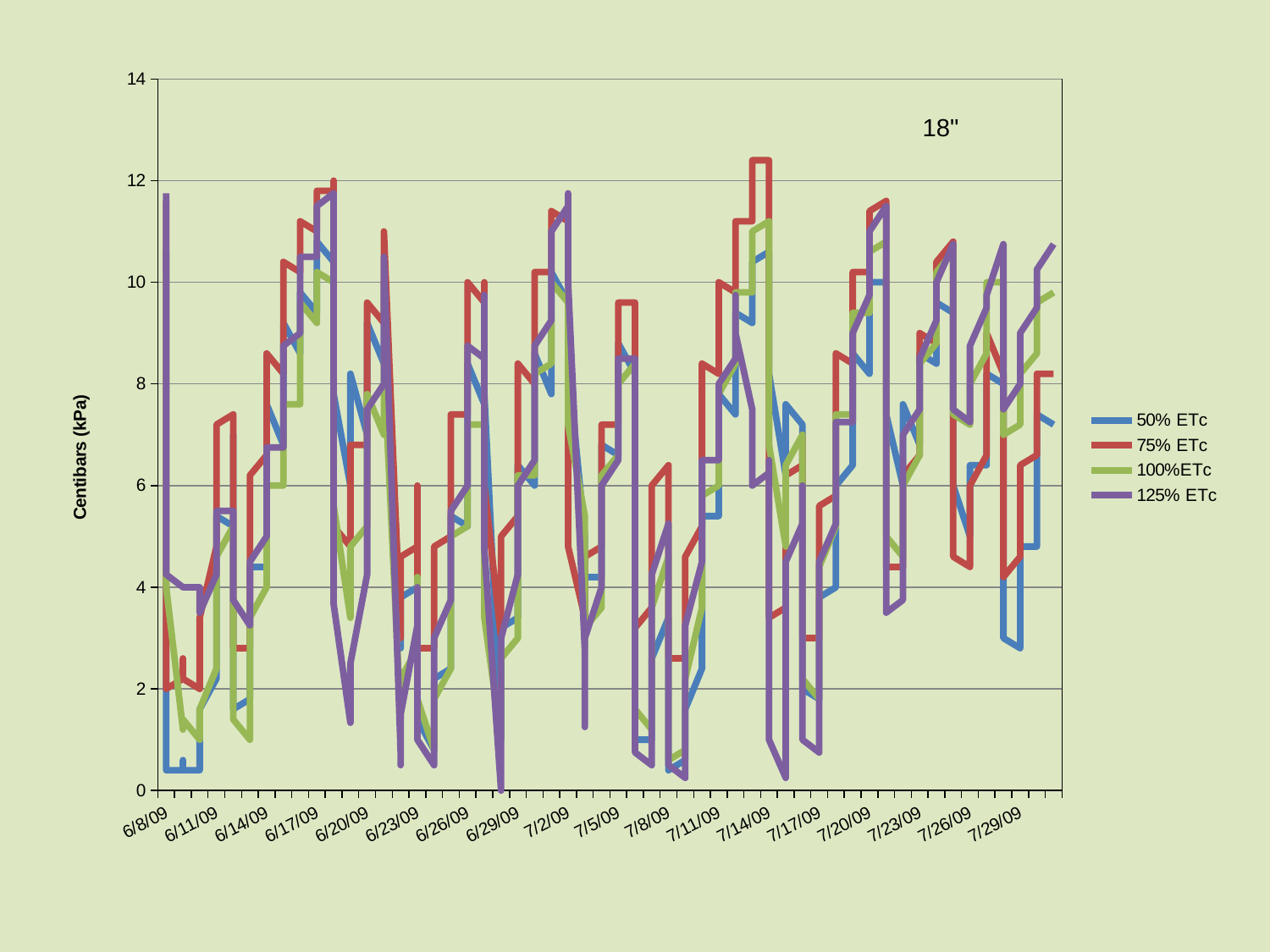

### Chart

| Category | 50% ETc | 75% ETc | 100%ETc | 125% ETc |
|---|---|---|---|---|
| 39972.412499999999 | 10.6 | 11.6 | 10.2 | 11.75 |
| 39972.745833333327 | 0.4 | 2.0 | 4.0 | 4.25 |
| 39973.079166666663 | 0.4 | 2.2 | 1.2 | 4.0 |
| 39973.412499999999 | 0.6 | 2.6 | 1.4 | 4.0 |
| 39973.745833333327 | 0.4 | 2.2 | 1.4 | 4.0 |
| 39974.079166666663 | 0.4 | 2.0 | 1.0 | 4.0 |
| 39974.412499999999 | 0.6 | 2.4 | 1.6 | 3.5 |
| 39974.745833333327 | 1.6 | 3.4 | 1.6 | 3.5 |
| 39975.079166666663 | 2.2 | 4.8 | 2.4 | 4.25 |
| 39975.412499999999 | 3.2 | 6.2 | 3.2 | 5.0 |
| 39975.745833333327 | 5.4 | 7.2 | 4.6 | 5.5 |
| 39976.079166666663 | 5.2 | 7.4 | 5.2 | 5.5 |
| 39976.412499999999 | 7.0 | 7.4 | 4.0 | 4.5 |
| 39976.745833333327 | 1.6 | 2.8 | 1.4 | 3.75 |
| 39977.079166666663 | 1.8 | 2.8 | 1.0 | 3.25 |
| 39977.412499999999 | 3.0 | 4.4 | 2.4 | 4.0 |
| 39977.745833333327 | 4.4 | 6.2 | 3.4 | 4.5 |
| 39978.079166666663 | 4.4 | 6.6 | 4.0 | 5.0 |
| 39978.412499999999 | 6.0 | 7.2 | 4.8 | 6.0 |
| 39978.745833333327 | 7.6 | 8.6 | 6.0 | 6.75 |
| 39979.079166666663 | 6.8 | 8.2 | 6.0 | 6.75 |
| 39979.412499999999 | 8.0 | 9.2 | 7.0 | 8.0 |
| 39979.745833333327 | 9.2 | 10.4 | 7.6 | 8.75 |
| 39980.079166666663 | 8.6 | 10.2 | 7.6 | 9.0 |
| 39980.412499999999 | 9.4 | 10.6 | 8.6 | 9.75 |
| 39980.745833333327 | 9.8 | 11.2 | 9.6 | 10.5 |
| 39981.079166666663 | 9.4 | 11.0 | 9.2 | 10.5 |
| 39981.412499999999 | 9.8 | 11.4 | 10.0 | 11.5 |
| 39981.745833333327 | 10.8 | 11.8 | 10.2 | 11.5 |
| 39982.079166666663 | 10.4 | 11.8 | 10.0 | 11.75 |
| 39982.412499999999 | 10.8 | 12.0 | 10.6 | 10.33333333333333 |
| 39982.745833333327 | 7.8 | 5.2 | 5.6 | 3.666666666666666 |
| 39983.079166666663 | 6.0 | 4.8 | 3.4 | 1.333333333333333 |
| 39983.412499999999 | 7.2 | 5.6 | 3.8 | 1.75 |
| 39983.745833333327 | 8.2 | 6.8 | 4.8 | 2.5 |
| 39984.079166666663 | 7.0 | 6.8 | 5.2 | 4.25 |
| 39984.412499999999 | 8.4 | 7.8 | 6.4 | 5.75 |
| 39984.745833333327 | 9.2 | 9.6 | 7.8 | 7.5 |
| 39985.079166666663 | 8.4 | 9.2 | 7.0 | 8.0 |
| 39985.412499999999 | 9.2 | 10.0 | 8.6 | 9.0 |
| 39985.745833333327 | 10.0 | 11.0 | 8.4 | 10.5 |
| 39986.079166666663 | 3.2 | 3.0 | 1.4 | 0.75 |
| 39986.412499999999 | 2.8 | 3.6 | 1.4 | 0.5 |
| 39986.745833333327 | 3.8 | 4.6 | 2.2 | 1.5 |
| 39987.079166666663 | 4.0 | 4.8 | 2.8 | 3.25 |
| 39987.412499999999 | 5.6 | 6.0 | 4.2 | 4.0 |
| 39987.745833333327 | 1.4 | 2.8 | 1.8 | 1.0 |
| 39988.079166666663 | 0.8 | 2.8 | 0.8 | 0.5 |
| 39988.412499999999 | 1.2 | 3.2 | 1.2 | 0.75 |
| 39988.745833333327 | 2.2 | 4.8 | 1.8 | 3.0 |
| 39989.079166666663 | 2.4 | 5.0 | 2.4 | 3.75 |
| 39989.412499999999 | 3.6 | 6.0 | 3.8 | 4.75 |
| 39989.745833333327 | 5.4 | 7.4 | 5.0 | 5.5 |
| 39990.079166666663 | 5.2 | 7.4 | 5.2 | 6.0 |
| 39990.412499999999 | 6.4 | 8.0 | 6.0 | 7.0 |
| 39990.745833333327 | 8.4 | 10.0 | 7.2 | 8.75 |
| 39991.079166666663 | 7.6 | 9.6 | 7.2 | 8.5 |
| 39991.412499999999 | 8.8 | 10.0 | 8.2 | 9.75 |
| 39991.745833333327 | 7.8 | 6.0 | 3.4 | 4.75 |
| 39992.079166666663 | 1.0 | 3.0 | 1.0 | 0.0 |
| 39992.412499999999 | 2.2 | 3.8 | 1.4 | 0.75 |
| 39992.745833333327 | 3.2 | 5.0 | 2.6 | 3.0 |
| 39993.079166666663 | 3.4 | 5.4 | 3.0 | 4.25 |
| 39993.412499999999 | 4.6 | 6.4 | 4.8 | 5.0 |
| 39993.745833333327 | 6.4 | 8.4 | 6.2 | 6.0 |
| 39994.079166666663 | 6.0 | 8.0 | 6.2 | 6.5 |
| 39994.412499999999 | 7.4 | 8.6 | 7.2 | 7.75 |
| 39994.745833333327 | 8.6 | 10.2 | 8.2 | 8.75 |
| 39995.079166666663 | 7.8 | 10.2 | 8.4 | 9.25 |
| 39995.412499999999 | 9.0 | 10.4 | 9.0 | 10.25 |
| 39995.745833333327 | 10.2 | 11.4 | 10.0 | 11.0 |
| 39996.079166666663 | 9.6 | 11.2 | 9.6 | 11.5 |
| 39996.412499999999 | 10.2 | 9.8 | 10.6 | 11.75 |
| 39996.745833333327 | 8.4 | 4.8 | 7.2 | 10.0 |
| 39997.079166666663 | 5.0 | 3.4 | 5.4 | 2.75 |
| 39997.412499999999 | 3.2 | 3.4 | 2.8 | 1.25 |
| 39997.745833333327 | 4.2 | 4.6 | 3.2 | 3.0 |
| 39998.079166666663 | 4.2 | 4.8 | 3.6 | 4.0 |
| 39998.412499999999 | 5.6 | 5.6 | 4.6 | 4.75 |
| 39998.745833333327 | 6.8 | 7.2 | 6.2 | 6.0 |
| 39999.079166666663 | 6.6 | 7.2 | 6.6 | 6.5 |
| 39999.412499999999 | 7.8 | 8.2 | 7.4 | 7.5 |
| 39999.745833333327 | 8.8 | 9.6 | 8.0 | 8.5 |
| 40000.079166666663 | 8.2 | 9.6 | 8.4 | 8.5 |
| 40000.412499999999 | 6.6 | 7.8 | 6.0 | 7.0 |
| 40000.745833333327 | 1.0 | 3.2 | 1.6 | 0.75 |
| 40001.079166666663 | 1.0 | 3.6 | 1.2 | 0.5 |
| 40001.412499999999 | 1.6 | 4.4 | 2.2 | 1.5 |
| 40001.745833333327 | 2.6 | 6.0 | 3.6 | 4.25 |
| 40002.079166666663 | 3.4 | 6.4 | 4.6 | 5.25 |
| 40002.412499999999 | 1.6 | 4.2 | 2.2 | 2.75 |
| 40002.745833333327 | 0.4 | 2.6 | 0.6 | 0.5 |
| 40003.079166666663 | 0.6 | 2.6 | 0.8 | 0.25 |
| 40003.412499999999 | 1.0 | 3.2 | 1.2 | 0.75 |
| 40003.745833333327 | 1.6 | 4.6 | 2.2 | 3.25 |
| 40004.079166666663 | 2.4 | 5.2 | 3.6 | 4.5 |
| 40004.412499999999 | 3.4 | 6.2 | 4.6 | 5.25 |
| 40004.745833333327 | 5.4 | 8.4 | 5.8 | 6.5 |
| 40005.079166666663 | 5.4 | 8.2 | 6.0 | 6.5 |
| 40005.412499999999 | 6.4 | 8.6 | 7.2 | 7.25 |
| 40005.745833333327 | 7.8 | 10.0 | 7.8 | 8.0 |
| 40006.079166666663 | 7.4 | 9.8 | 8.4 | 8.5 |
| 40006.412499999999 | 8.2 | 10.6 | 9.4 | 9.75 |
| 40006.745833333327 | 9.4 | 11.2 | 9.8 | 9.0 |
| 40007.079166666663 | 9.2 | 11.2 | 9.8 | 7.5 |
| 40007.412499999999 | 9.8 | 11.8 | 10.6 | 6.0 |
| 40007.745833333327 | 10.4 | 12.4 | 11.0 | 6.0 |
| 40008.079166666663 | 10.6 | 12.4 | 11.2 | 6.25 |
| 40008.412499999999 | 9.6 | 10.8 | 9.6 | 6.5 |
| 40008.745833333327 | 8.2 | 3.4 | 6.8 | 1.0 |
| 40009.079166666663 | 6.2 | 3.6 | 4.8 | 0.25 |
| 40009.412499999999 | 6.6 | 4.0 | 5.6 | 1.0 |
| 40009.745833333327 | 7.6 | 6.2 | 6.4 | 4.5 |
| 40010.079166666663 | 7.2 | 6.4 | 7.0 | 5.25 |
| 40010.412499999999 | 6.4 | 7.0 | 6.0 | 6.0 |
| 40010.745833333327 | 2.0 | 3.0 | 2.2 | 1.0 |
| 40011.079166666663 | 1.8 | 3.0 | 1.8 | 0.75 |
| 40011.412499999999 | 2.8 | 3.4 | 3.0 | 1.5 |
| 40011.745833333327 | 3.8 | 5.6 | 4.4 | 4.5 |
| 40012.079166666663 | 4.0 | 5.8 | 5.2 | 5.25 |
| 40012.412499999999 | 5.0 | 7.2 | 6.4 | 6.5 |
| 40012.745833333327 | 6.0 | 8.6 | 7.4 | 7.25 |
| 40013.079166666663 | 6.4 | 8.4 | 7.4 | 7.25 |
| 40013.412499999999 | 7.0 | 9.4 | 8.6 | 8.5 |
| 40013.745833333327 | 8.6 | 10.2 | 9.4 | 9.0 |
| 40014.079166666663 | 8.2 | 10.2 | 9.4 | 9.75 |
| 40014.412499999999 | 9.0 | 11.4 | 10.4 | 10.25 |
| 40014.745833333327 | 10.0 | 11.4 | 10.6 | 11.0 |
| 40015.079166666663 | 10.0 | 11.6 | 10.8 | 11.5 |
| 40015.412499999999 | 9.0 | 10.8 | 9.4 | 10.5 |
| 40015.745833333327 | 7.4 | 4.4 | 5.0 | 3.5 |
| 40016.079166666663 | 6.0 | 4.4 | 4.6 | 3.75 |
| 40016.412499999999 | 6.8 | 4.8 | 5.2 | 5.0 |
| 40016.745833333327 | 7.6 | 6.2 | 6.0 | 7.0 |
| 40017.079166666663 | 6.8 | 6.6 | 6.6 | 7.5 |
| 40017.412499999999 | 8.2 | 7.8 | 7.4 | 8.0 |
| 40017.745833333327 | 8.6 | 9.0 | 8.4 | 8.5 |
| 40018.079166666663 | 8.4 | 8.8 | 8.8 | 9.25 |
| 40018.412499999999 | 9.0 | 10.0 | 9.8 | 9.75 |
| 40018.745833333327 | 9.6 | 10.4 | 10.2 | 10.0 |
| 40019.079166666663 | 9.4 | 10.8 | 10.6 | 10.75 |
| 40019.412499999999 | 9.0 | 10.0 | 9.4 | 10.0 |
| 40019.745833333327 | 6.0 | 4.6 | 7.4 | 7.5 |
| 40020.079166666663 | 5.0 | 4.4 | 7.2 | 7.25 |
| 40020.412499999999 | 5.8 | 5.0 | 7.4 | 8.0 |
| 40020.745833333327 | 6.4 | 6.0 | 8.0 | 8.75 |
| 40021.079166666663 | 6.4 | 6.6 | 8.6 | 9.5 |
| 40021.412499999999 | 7.0 | 7.2 | 9.2 | 9.75 |
| 40021.745833333327 | 8.2 | 9.0 | 10.0 | 9.75 |
| 40022.079166666663 | 8.0 | 8.2 | 10.0 | 10.75 |
| 40022.412499999999 | 5.6 | 6.8 | 7.4 | 7.75 |
| 40022.745833333327 | 3.0 | 4.2 | 7.0 | 7.5 |
| 40023.079166666663 | 2.8 | 4.6 | 7.2 | 8.0 |
| 40023.412499999999 | 3.8 | 5.0 | 7.6 | 8.75 |
| 40023.745833333327 | 4.8 | 6.4 | 8.2 | 9.0 |
| 40024.079166666663 | 4.8 | 6.6 | 8.6 | 9.5 |
| 40024.412499999999 | 6.4 | 7.4 | 9.4 | 10.0 |
| 40024.745833333327 | 7.4 | 8.2 | 9.6 | 10.25 |
| 40025.079166666663 | 7.2 | 8.2 | 9.8 | 10.75 |
18"